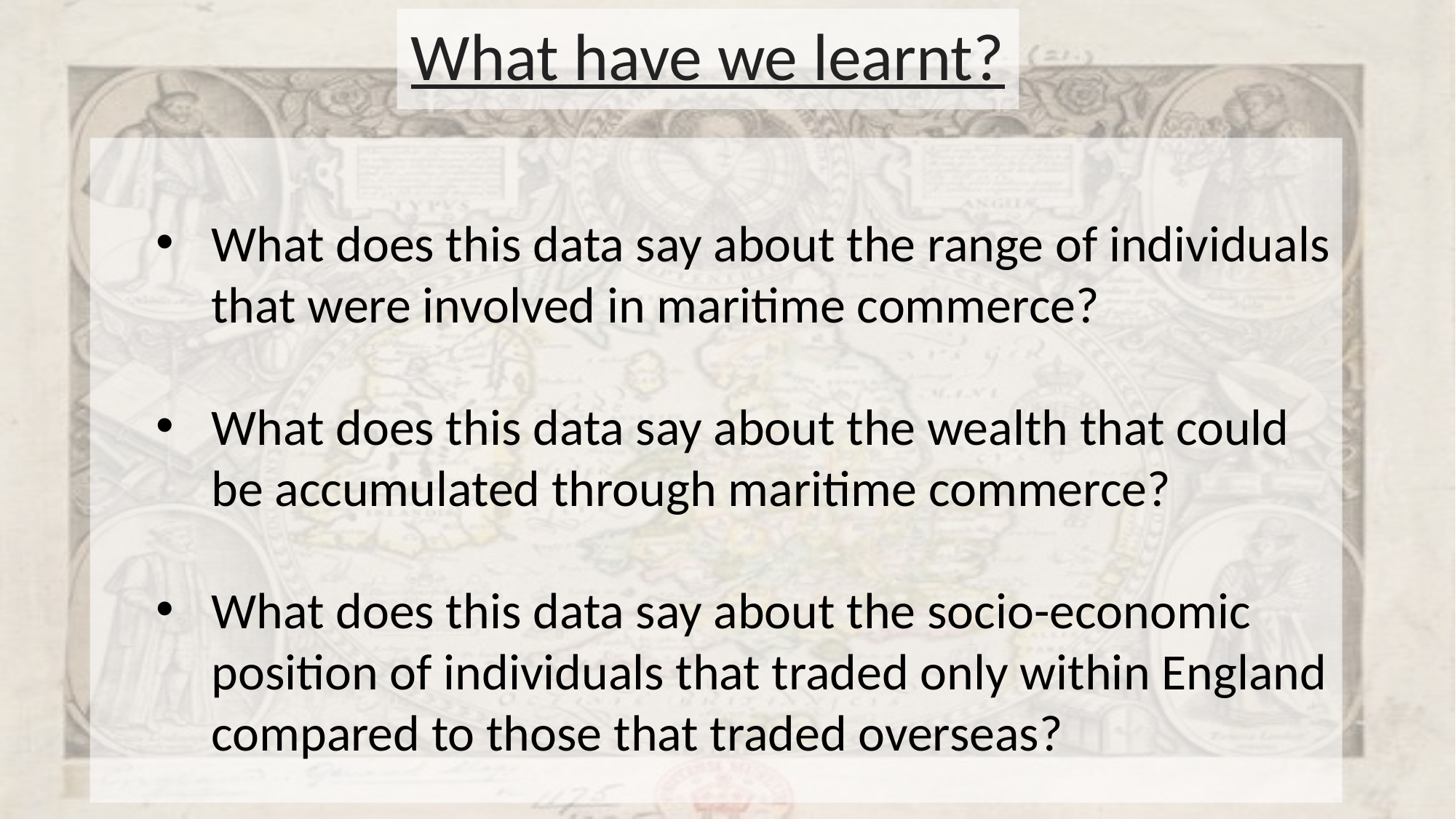

What have we learnt?

What does this data say about the range of individuals that were involved in maritime commerce?

What does this data say about the wealth that could be accumulated through maritime commerce?

What does this data say about the socio-economic position of individuals that traded only within England compared to those that traded overseas?